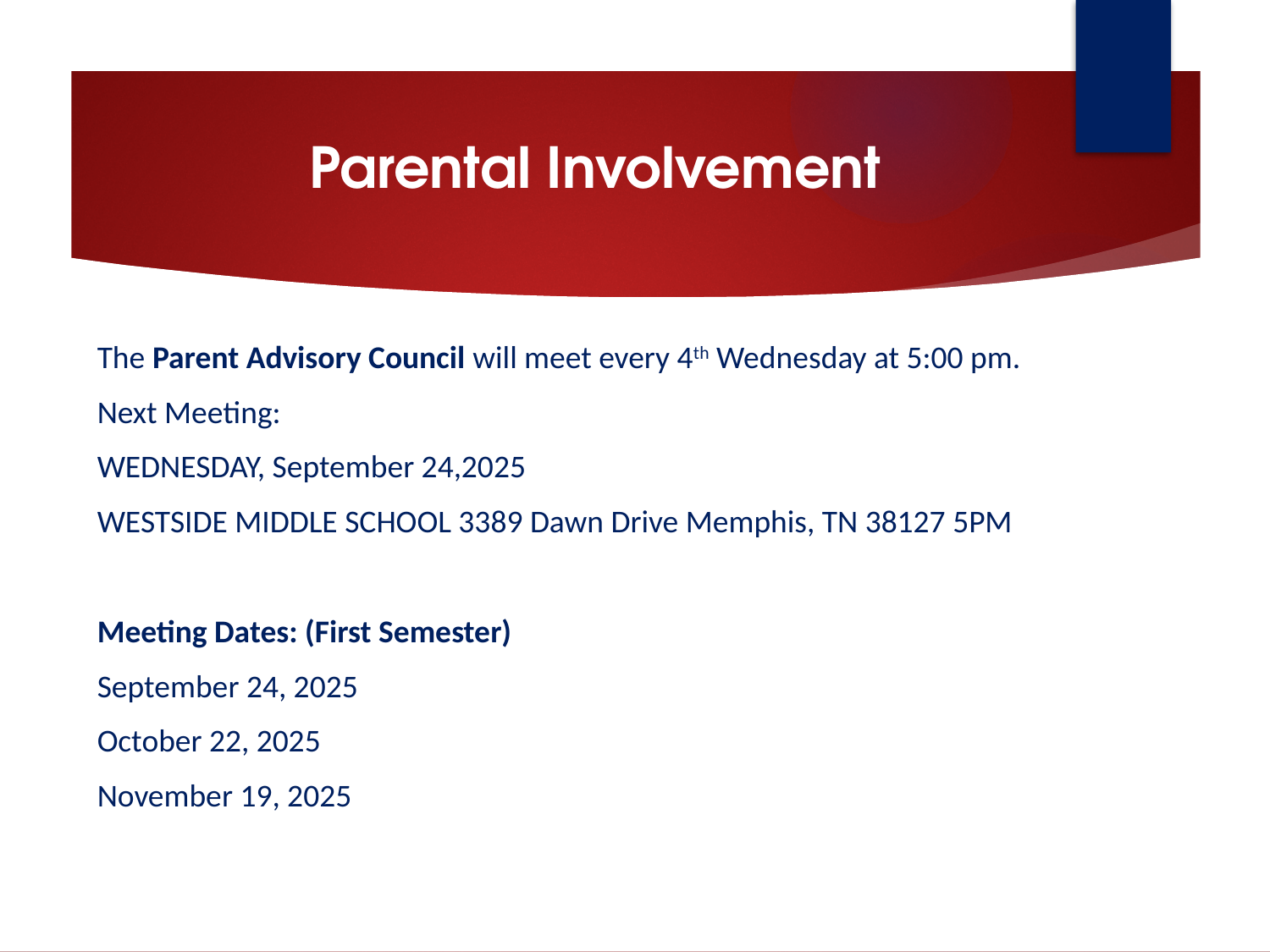

# Parental Involvement
The Parent Advisory Council will meet every 4th Wednesday at 5:00 pm.
Next Meeting:
WEDNESDAY, September 24,2025
WESTSIDE MIDDLE SCHOOL 3389 Dawn Drive Memphis, TN 38127 5PM

Meeting Dates: (First Semester)
September 24, 2025
October 22, 2025
November 19, 2025